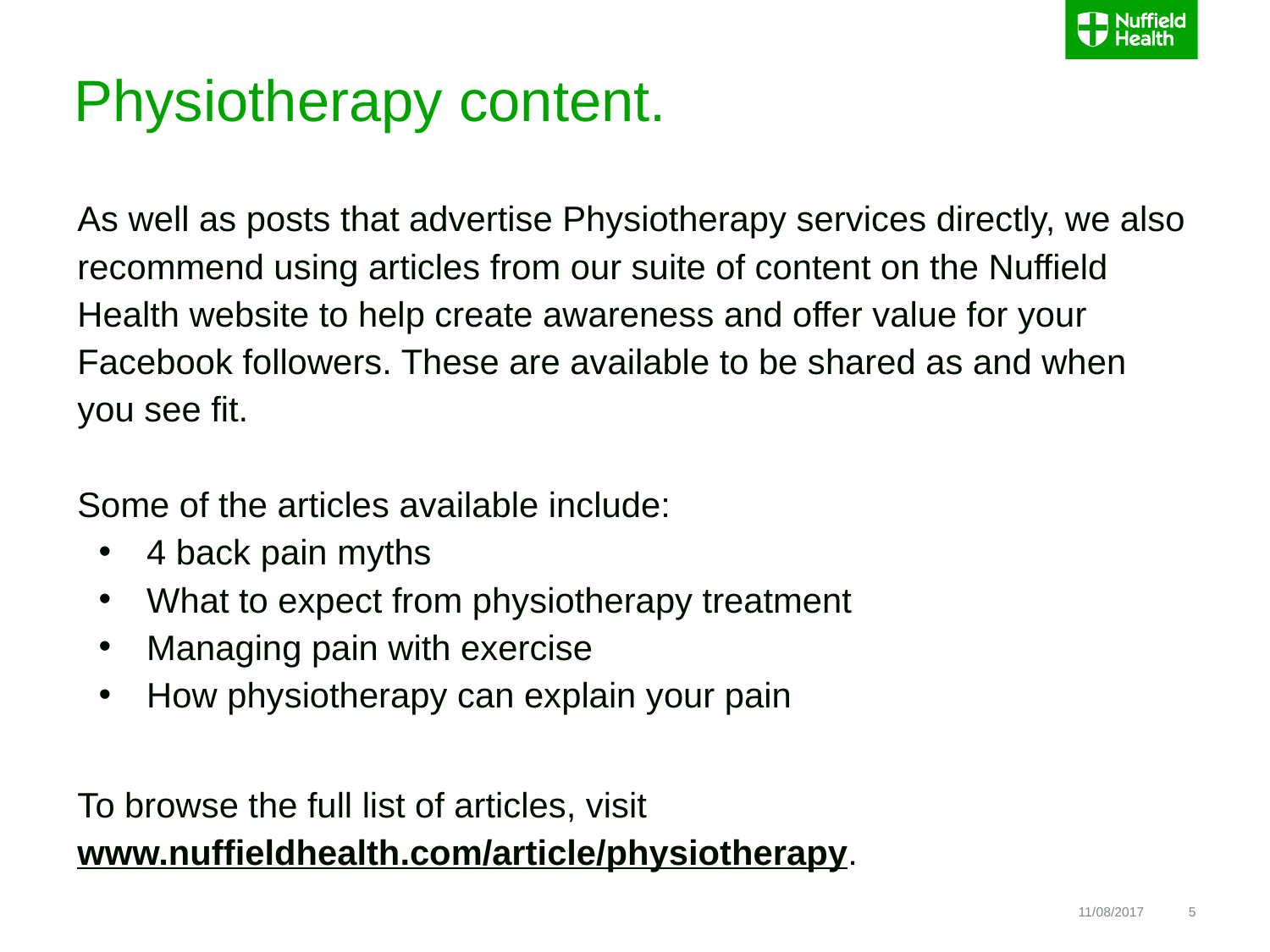

# Physiotherapy content.
As well as posts that advertise Physiotherapy services directly, we also recommend using articles from our suite of content on the Nuffield Health website to help create awareness and offer value for your Facebook followers. These are available to be shared as and when you see fit.

Some of the articles available include:
4 back pain myths
What to expect from physiotherapy treatment
Managing pain with exercise
How physiotherapy can explain your pain

To browse the full list of articles, visit www.nuffieldhealth.com/article/physiotherapy.
11/08/2017
5